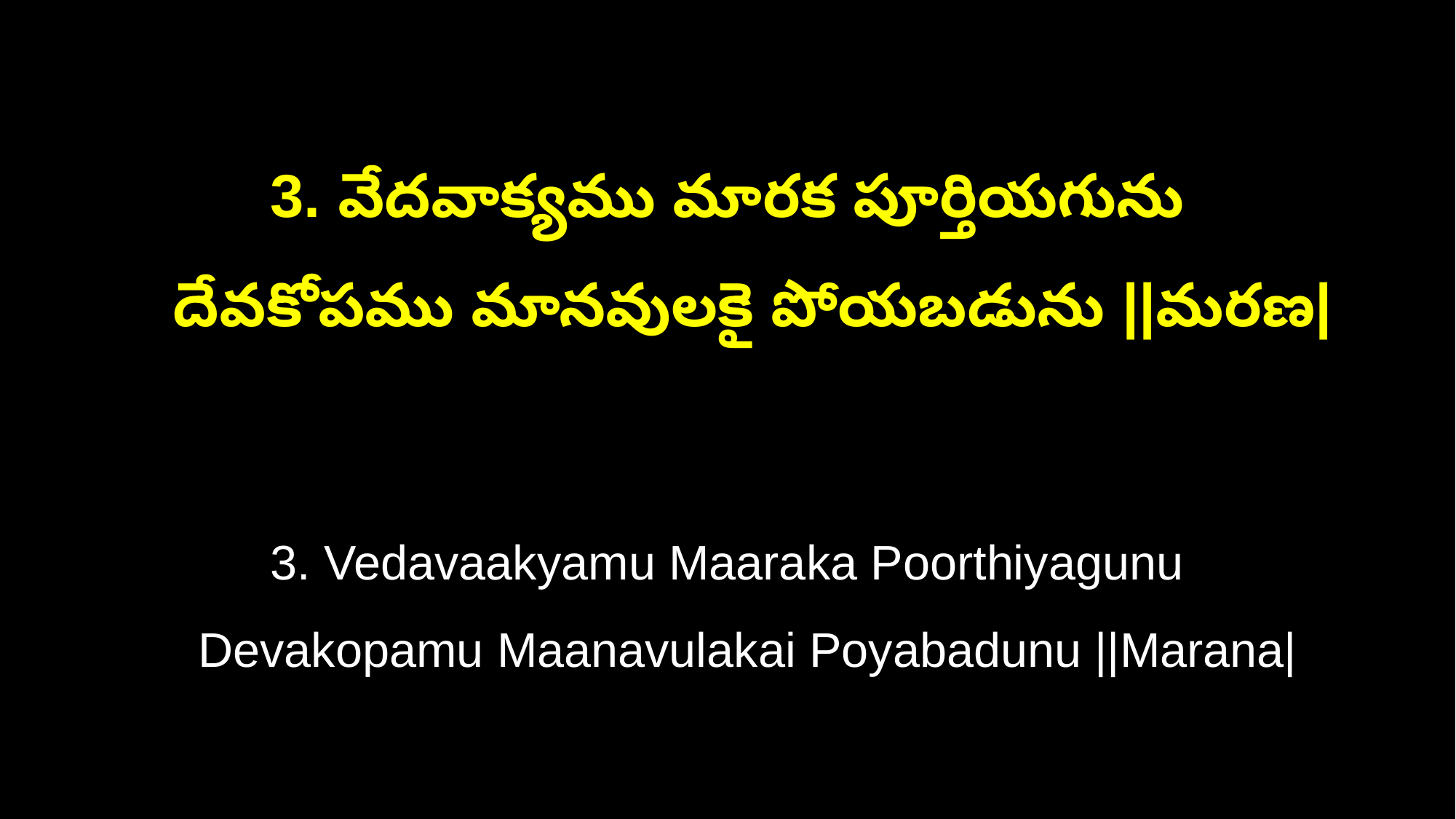

3. వేదవాక్యము మారక పూర్తియగును
   దేవకోపము మానవులకై పోయబడును ||మరణ|
3. Vedavaakyamu Maaraka Poorthiyagunu
   Devakopamu Maanavulakai Poyabadunu ||Marana|